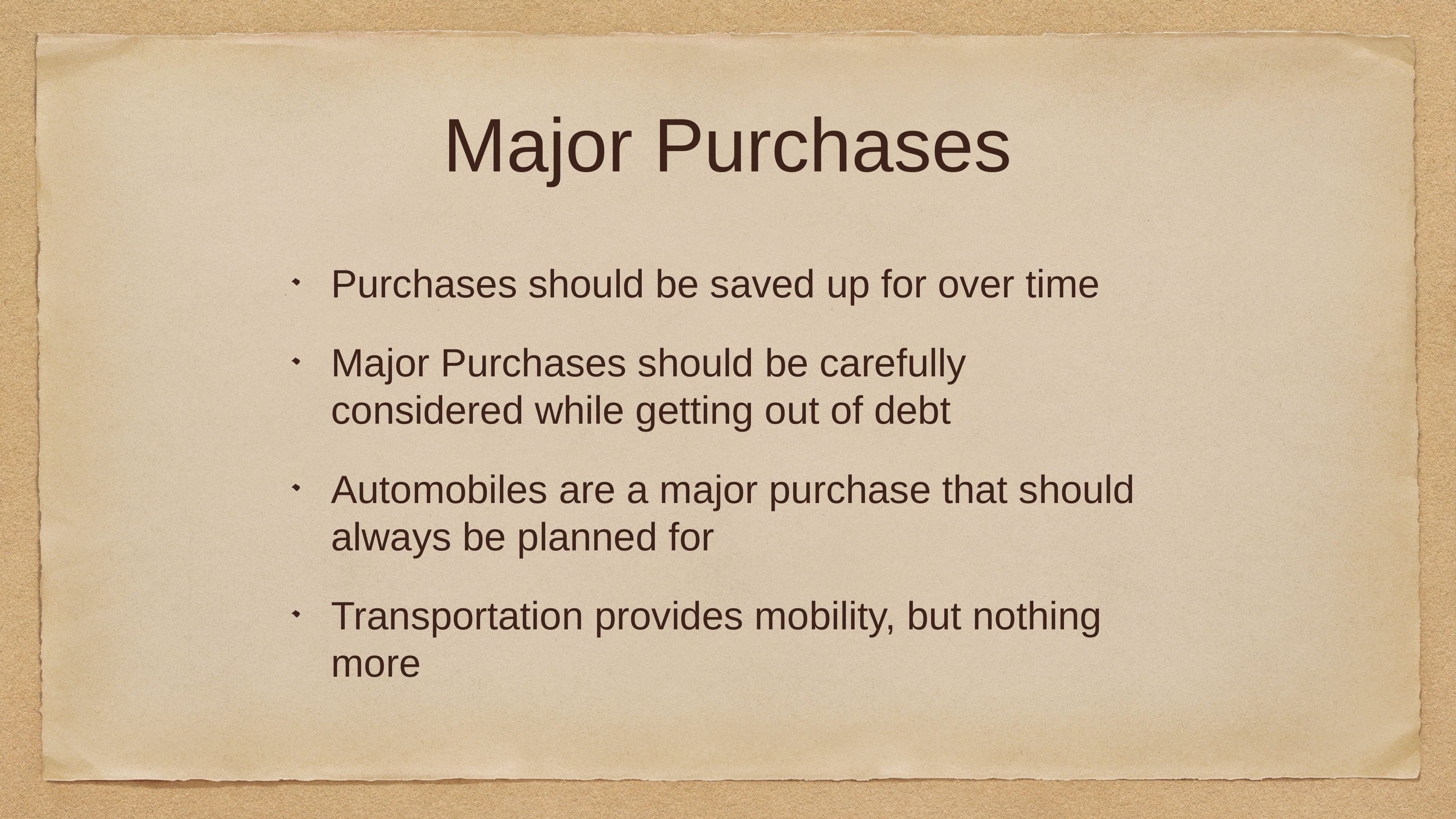

# Major Purchases
Purchases should be saved up for over time
Major Purchases should be carefully considered while getting out of debt
Automobiles are a major purchase that should always be planned for
Transportation provides mobility, but nothing more